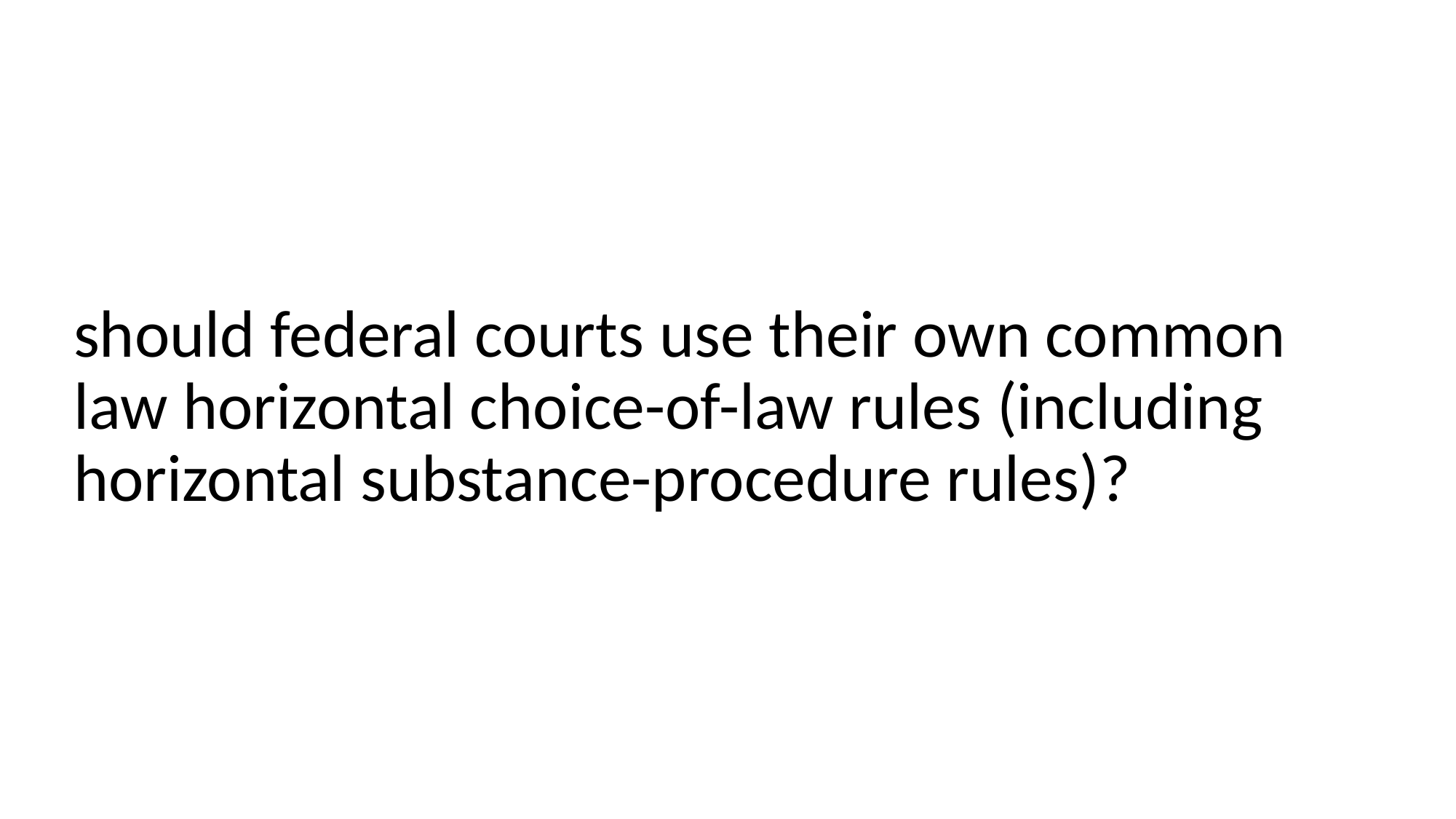

# should federal courts use their own common law horizontal choice-of-law rules (including horizontal substance-procedure rules)?